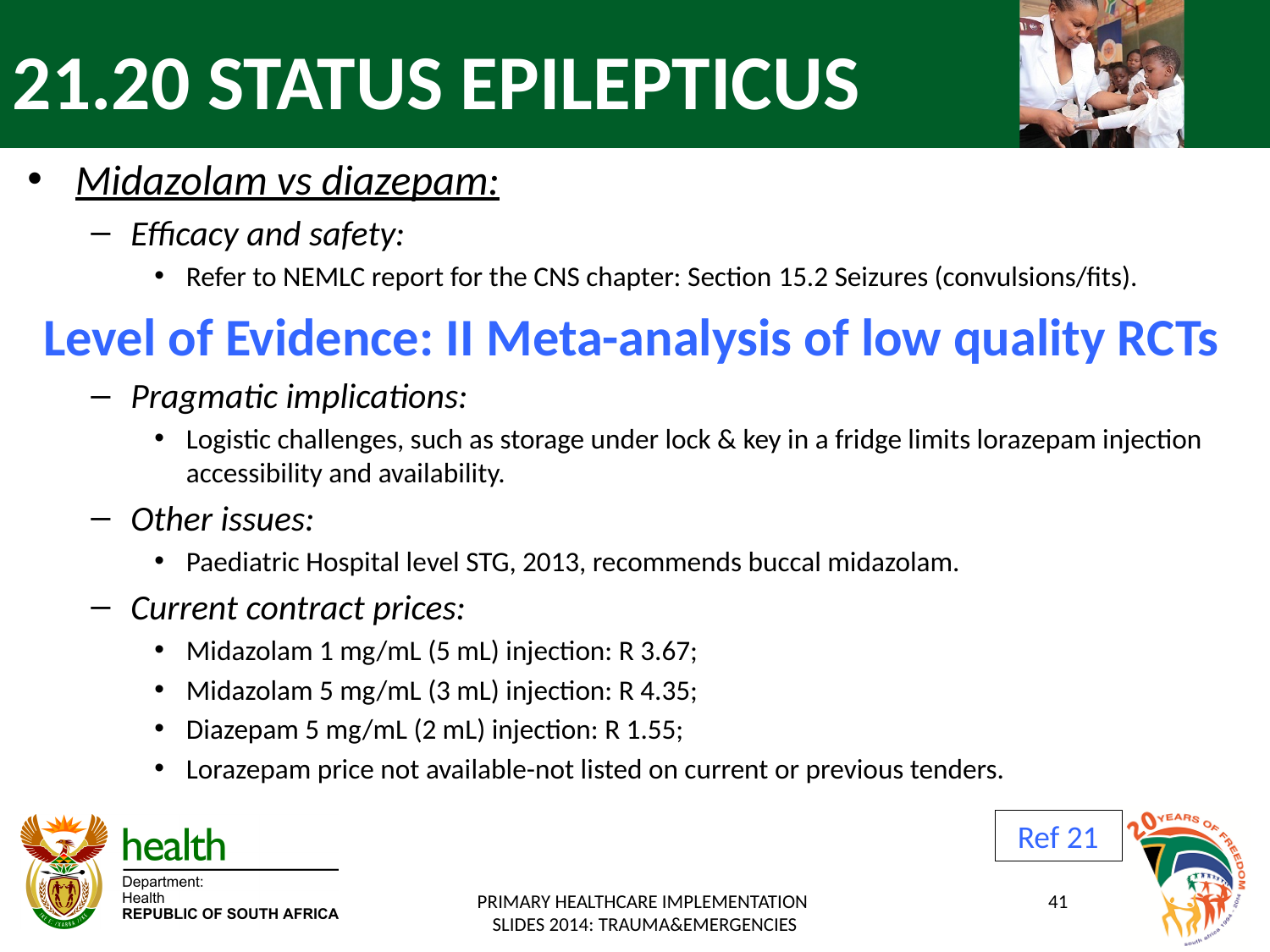

# 21.20 STATUS EPILEPTICUS
Midazolam vs diazepam:
Efficacy and safety:
Refer to NEMLC report for the CNS chapter: Section 15.2 Seizures (convulsions/fits).
Level of Evidence: II Meta-analysis of low quality RCTs
Pragmatic implications:
Logistic challenges, such as storage under lock & key in a fridge limits lorazepam injection accessibility and availability.
Other issues:
Paediatric Hospital level STG, 2013, recommends buccal midazolam.
Current contract prices:
Midazolam 1 mg/mL (5 mL) injection: R 3.67;
Midazolam 5 mg/mL (3 mL) injection: R 4.35;
Diazepam 5 mg/mL (2 mL) injection: R 1.55;
Lorazepam price not available-not listed on current or previous tenders.
Ref 21
PRIMARY HEALTHCARE IMPLEMENTATION
SLIDES 2014: TRAUMA&EMERGENCIES
41